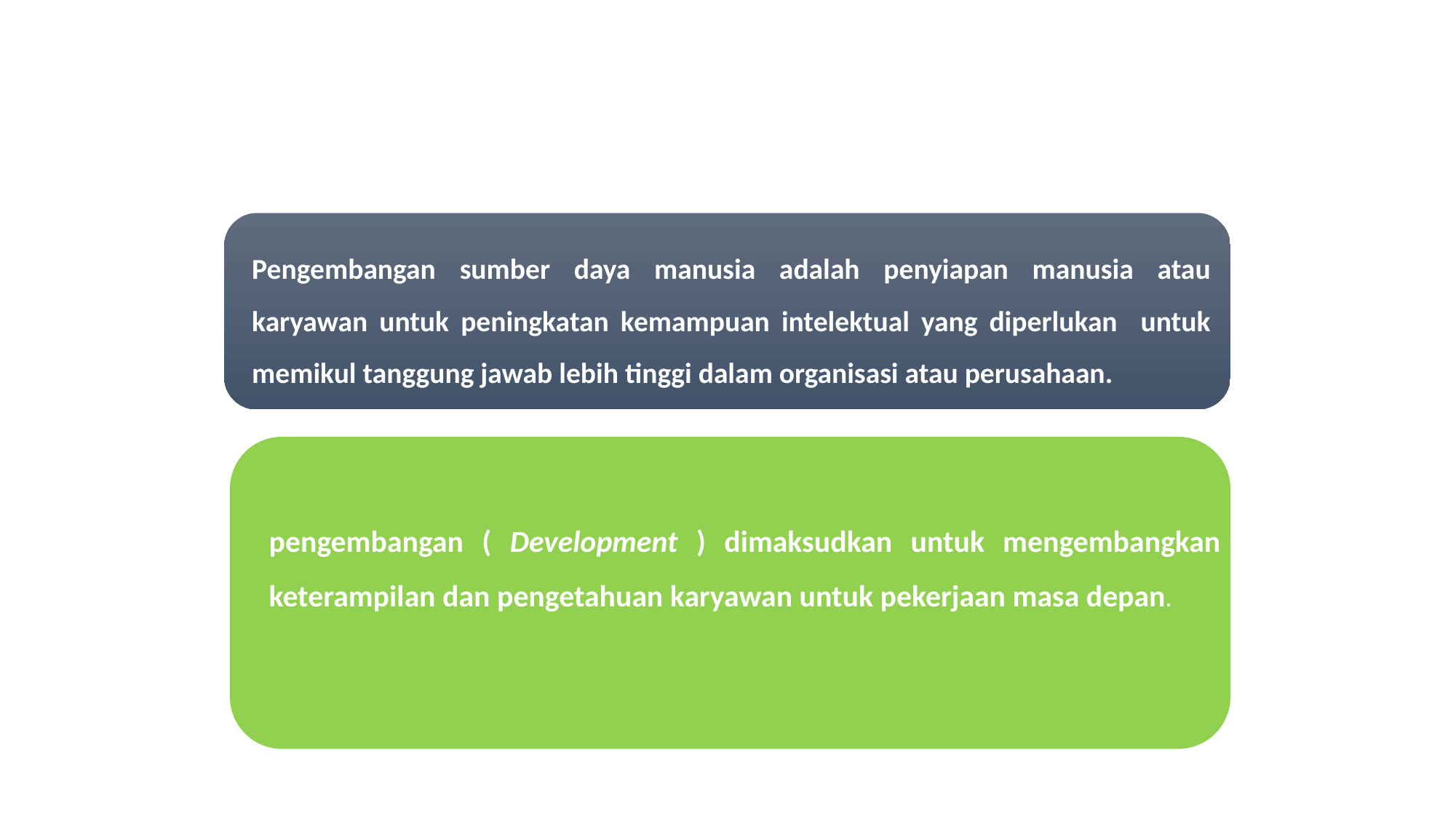

Pengembangan sumber daya manusia adalah penyiapan manusia atau karyawan untuk peningkatan kemampuan intelektual yang diperlukan  untuk memikul tanggung jawab lebih tinggi dalam organisasi atau perusahaan.
pengembangan ( Development ) dimaksudkan untuk mengembangkan keterampilan dan pengetahuan karyawan untuk pekerjaan masa depan.